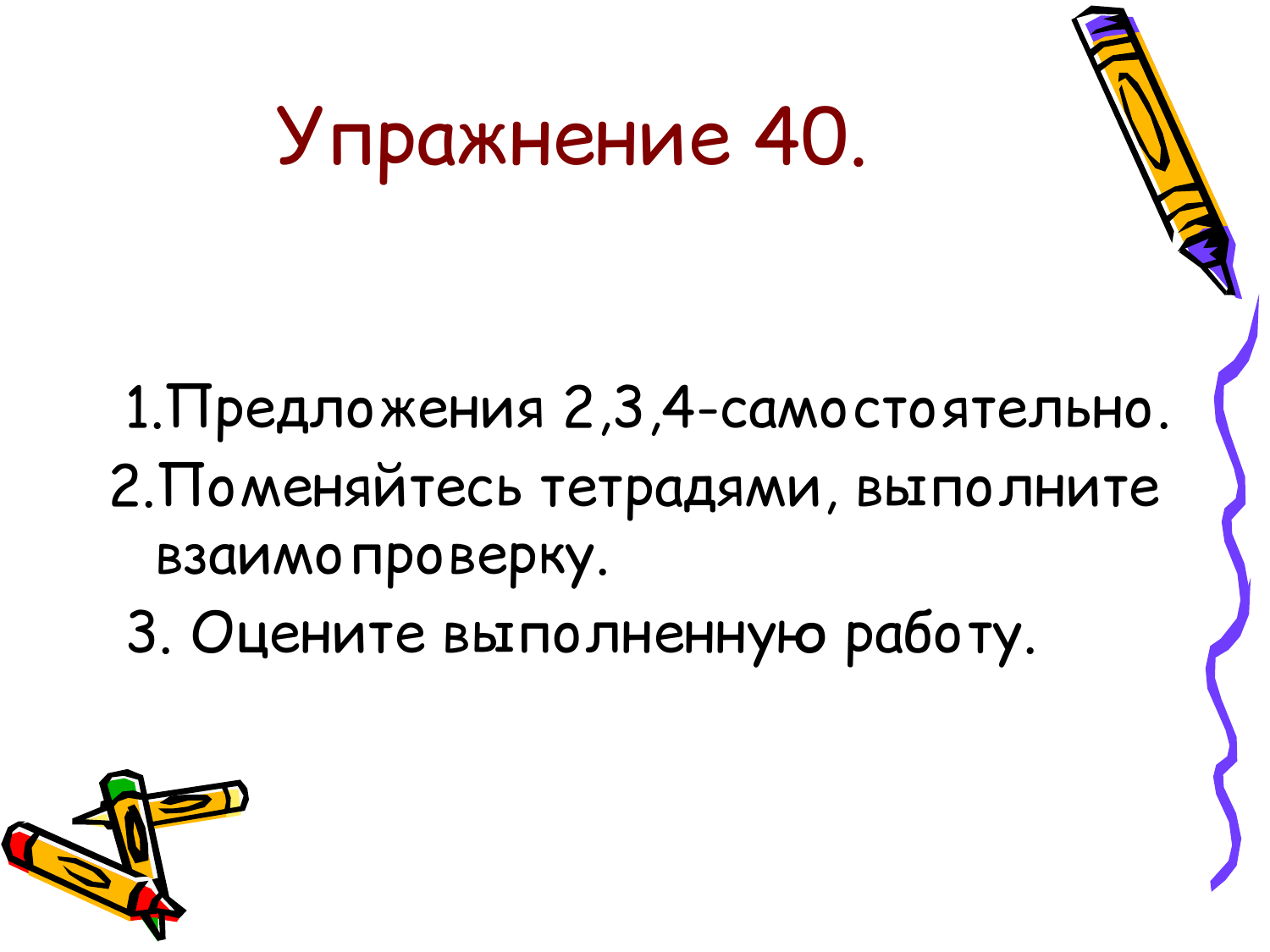

# Упражнение 40.

 1.Предложения 2,3,4-самостоятельно.
2.Поменяйтесь тетрадями, выполните взаимопроверку.
 3. Оцените выполненную работу.